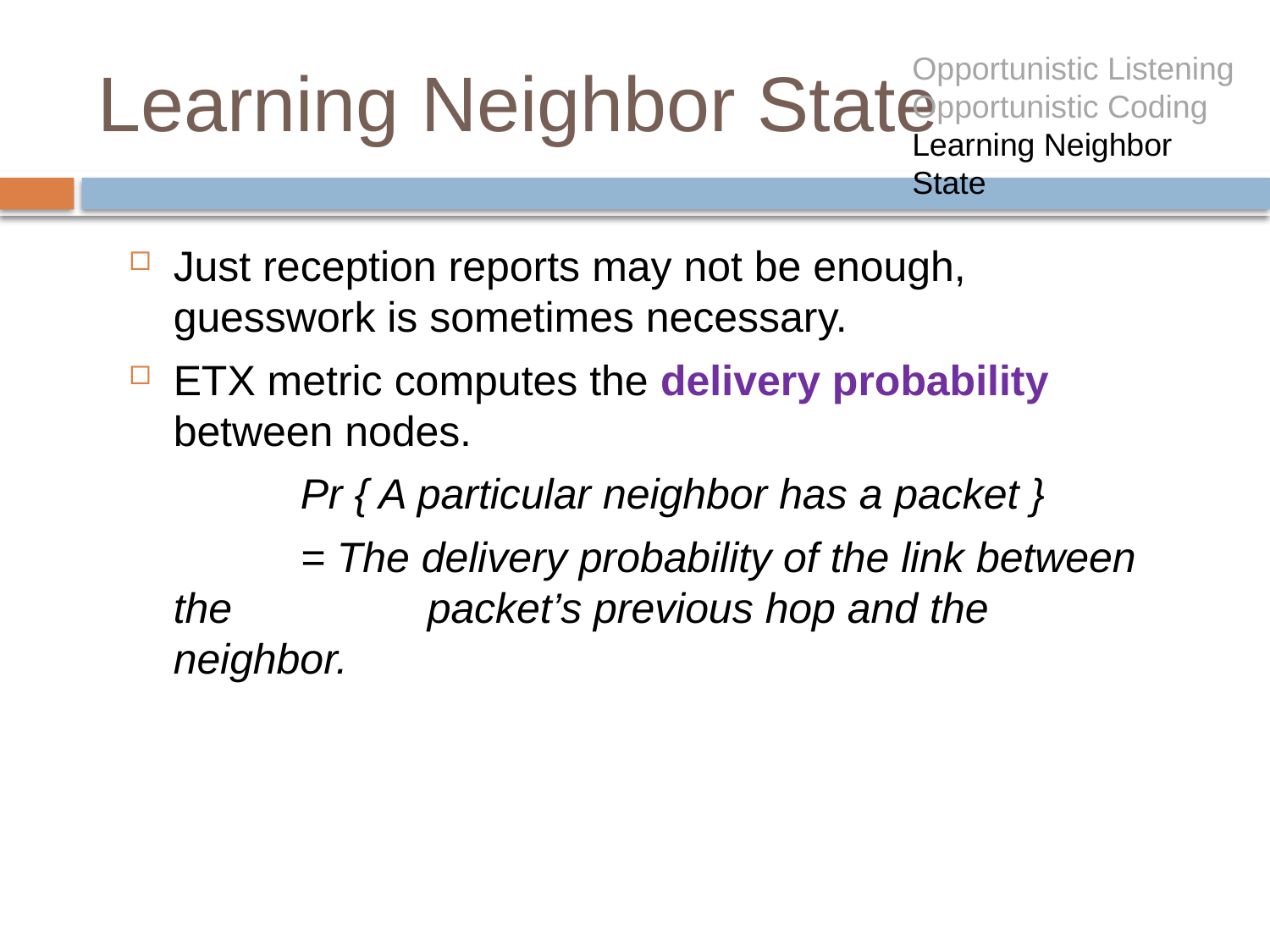

# Learning Neighbor State
Opportunistic Listening
Opportunistic Coding
Learning Neighbor State
Just reception reports may not be enough, guesswork is sometimes necessary.
ETX metric computes the delivery probability between nodes.
		Pr { A particular neighbor has a packet }
		= The delivery probability of the link between the 		packet’s previous hop and the neighbor.